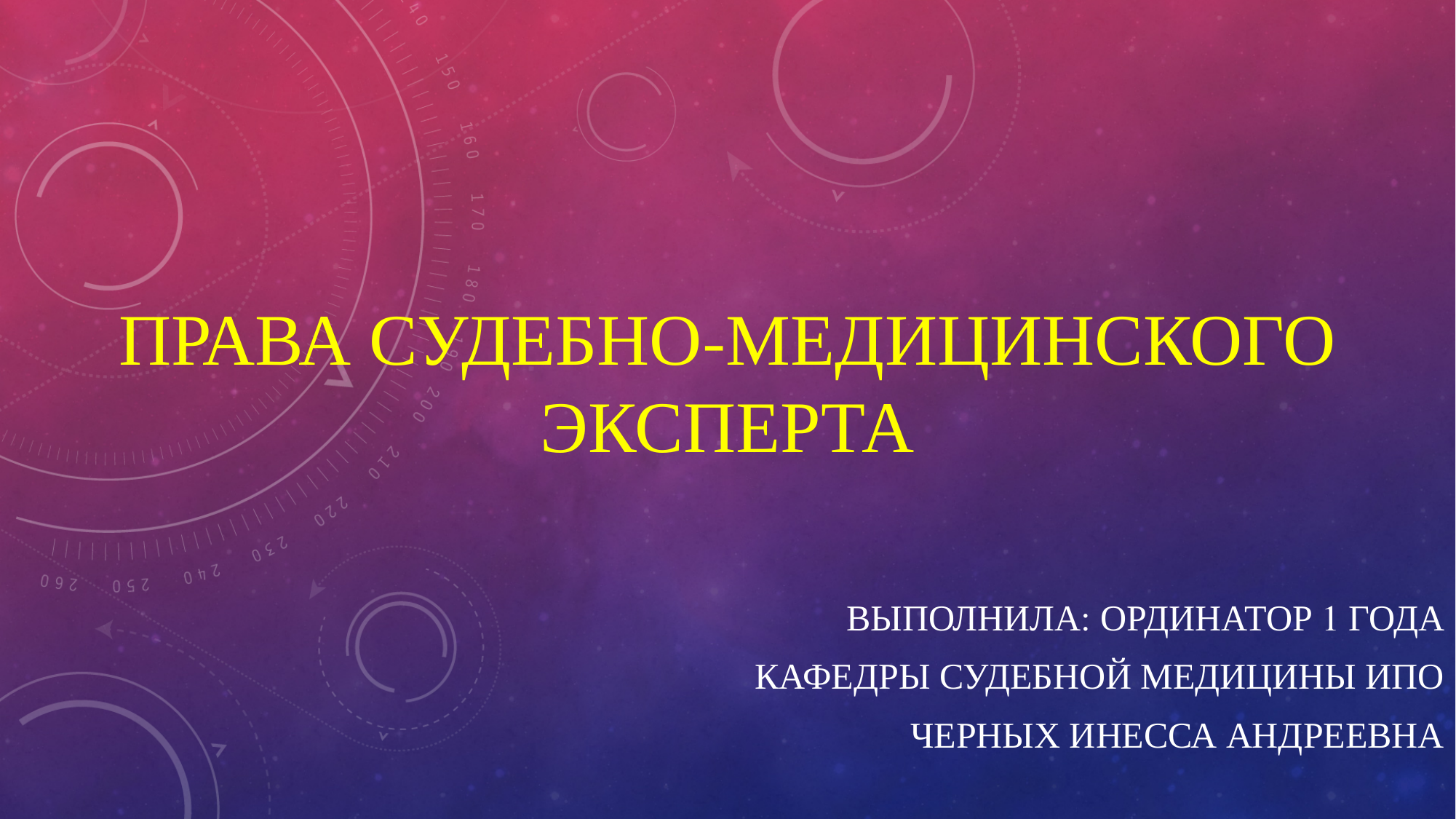

# Права судебно-медицинского эксперта
Выполнила: ординатор 1 года
кафедры судебной медицины ИПО
Черных Инесса Андреевна